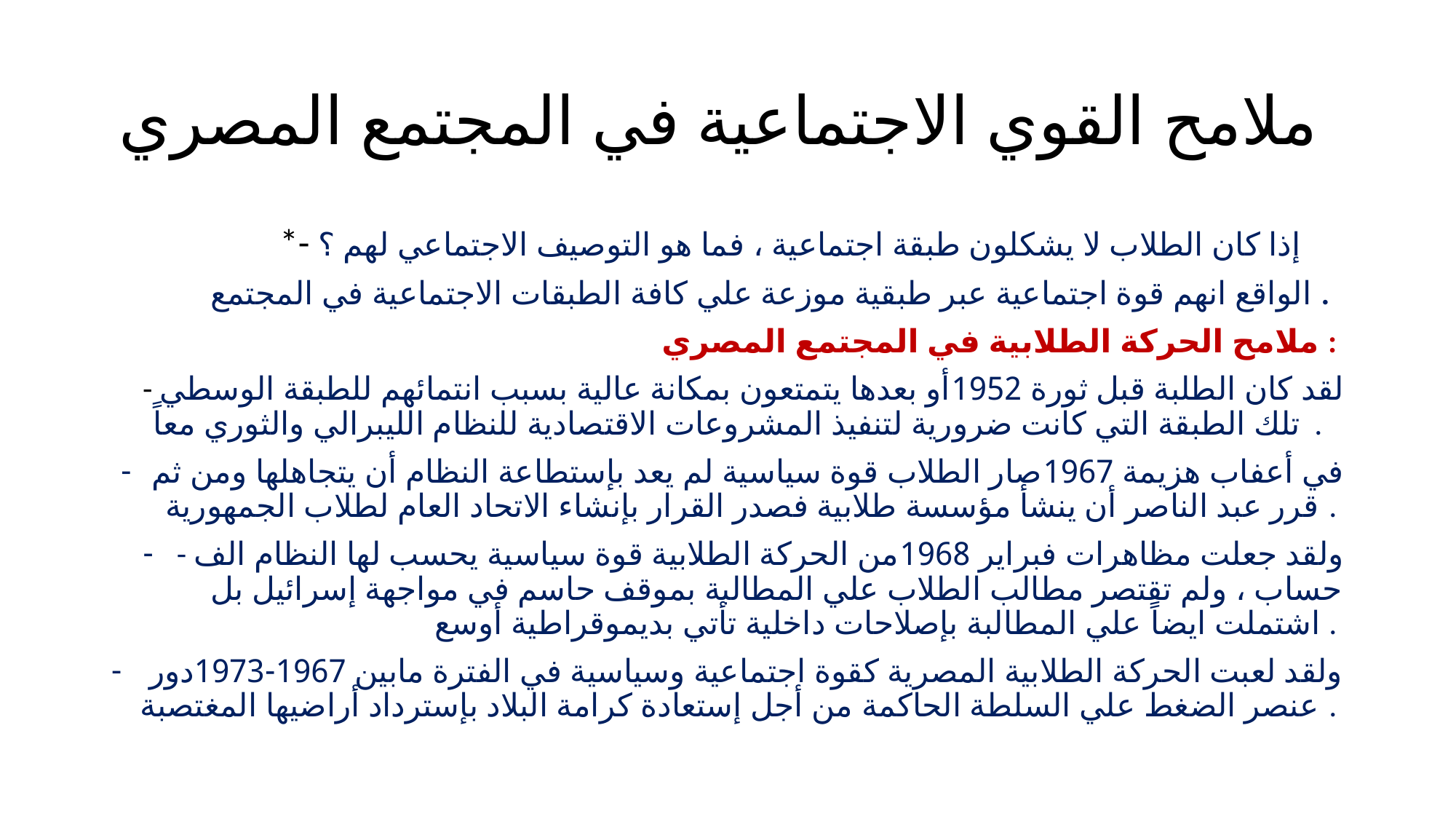

# ملامح القوي الاجتماعية في المجتمع المصري
*- إذا كان الطلاب لا يشكلون طبقة اجتماعية ، فما هو التوصيف الاجتماعي لهم ؟
الواقع انهم قوة اجتماعية عبر طبقية موزعة علي كافة الطبقات الاجتماعية في المجتمع .
ملامح الحركة الطلابية في المجتمع المصري :
- لقد كان الطلبة قبل ثورة 1952أو بعدها يتمتعون بمكانة عالية بسبب انتمائهم للطبقة الوسطي تلك الطبقة التي كانت ضرورية لتنفيذ المشروعات الاقتصادية للنظام الليبرالي والثوري معاً .
في أعفاب هزيمة 1967صار الطلاب قوة سياسية لم يعد بإستطاعة النظام أن يتجاهلها ومن ثم قرر عبد الناصر أن ينشأ مؤسسة طلابية فصدر القرار بإنشاء الاتحاد العام لطلاب الجمهورية .
- ولقد جعلت مظاهرات فبراير 1968من الحركة الطلابية قوة سياسية يحسب لها النظام الف حساب ، ولم تقتصر مطالب الطلاب علي المطالبة بموقف حاسم في مواجهة إسرائيل بل اشتملت ايضاً علي المطالبة بإصلاحات داخلية تأتي بديموقراطية أوسع .
 ولقد لعبت الحركة الطلابية المصرية كقوة اجتماعية وسياسية في الفترة مابين 1967-1973دور عنصر الضغط علي السلطة الحاكمة من أجل إستعادة كرامة البلاد بإسترداد أراضيها المغتصبة .